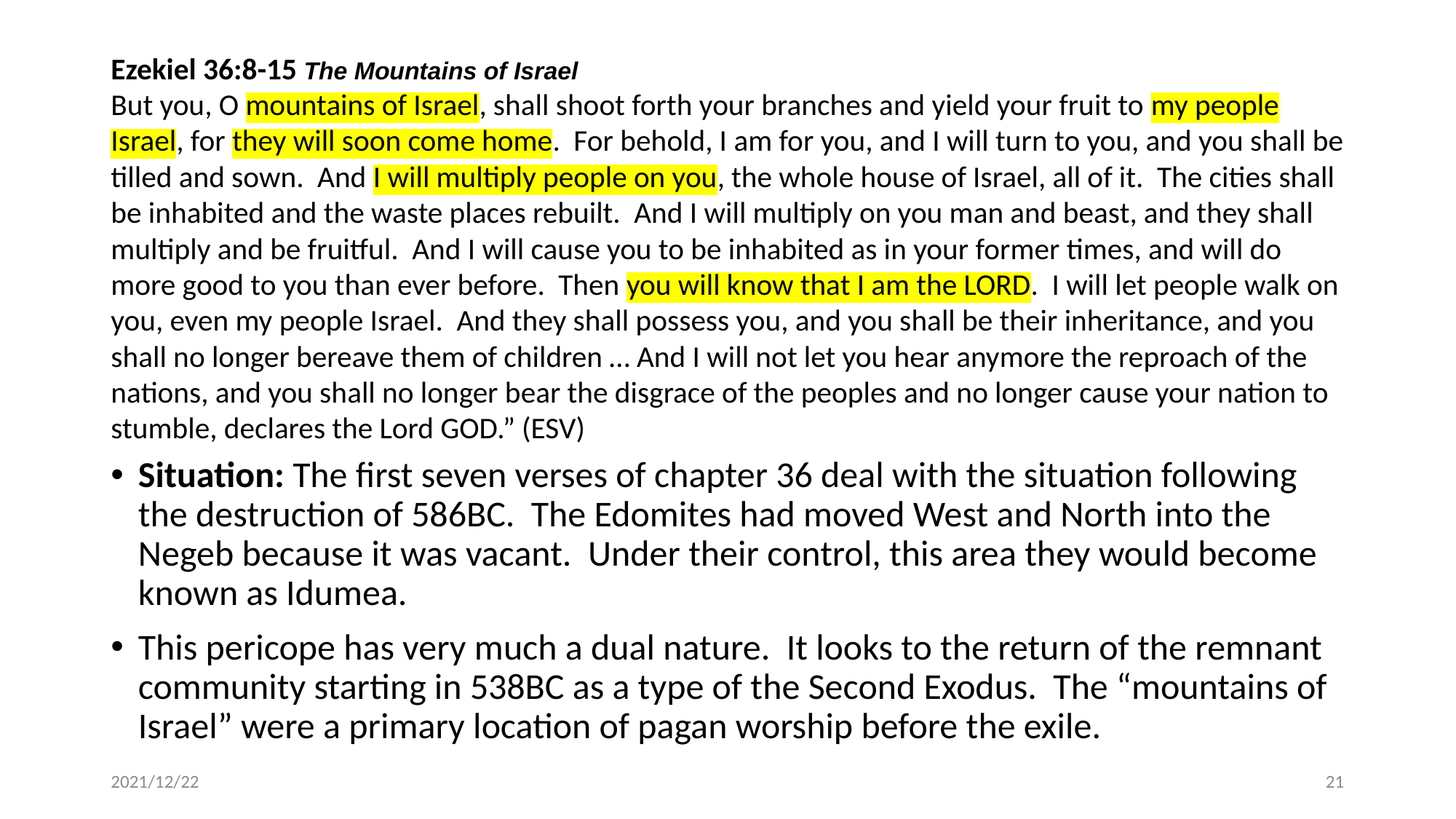

# Ezekiel 36:8-15 The Mountains of Israel But you, O mountains of Israel, shall shoot forth your branches and yield your fruit to my people Israel, for they will soon come home.  For behold, I am for you, and I will turn to you, and you shall be tilled and sown.  And I will multiply people on you, the whole house of Israel, all of it.  The cities shall be inhabited and the waste places rebuilt.  And I will multiply on you man and beast, and they shall multiply and be fruitful.  And I will cause you to be inhabited as in your former times, and will do more good to you than ever before.  Then you will know that I am the LORD.  I will let people walk on you, even my people Israel.  And they shall possess you, and you shall be their inheritance, and you shall no longer bereave them of children … And I will not let you hear anymore the reproach of the nations, and you shall no longer bear the disgrace of the peoples and no longer cause your nation to stumble, declares the Lord GOD.” (ESV)
Situation: The first seven verses of chapter 36 deal with the situation following the destruction of 586BC.  The Edomites had moved West and North into the Negeb because it was vacant.  Under their control, this area they would become known as Idumea.
This pericope has very much a dual nature.  It looks to the return of the remnant community starting in 538BC as a type of the Second Exodus.  The “mountains of Israel” were a primary location of pagan worship before the exile.
2021/12/22
21